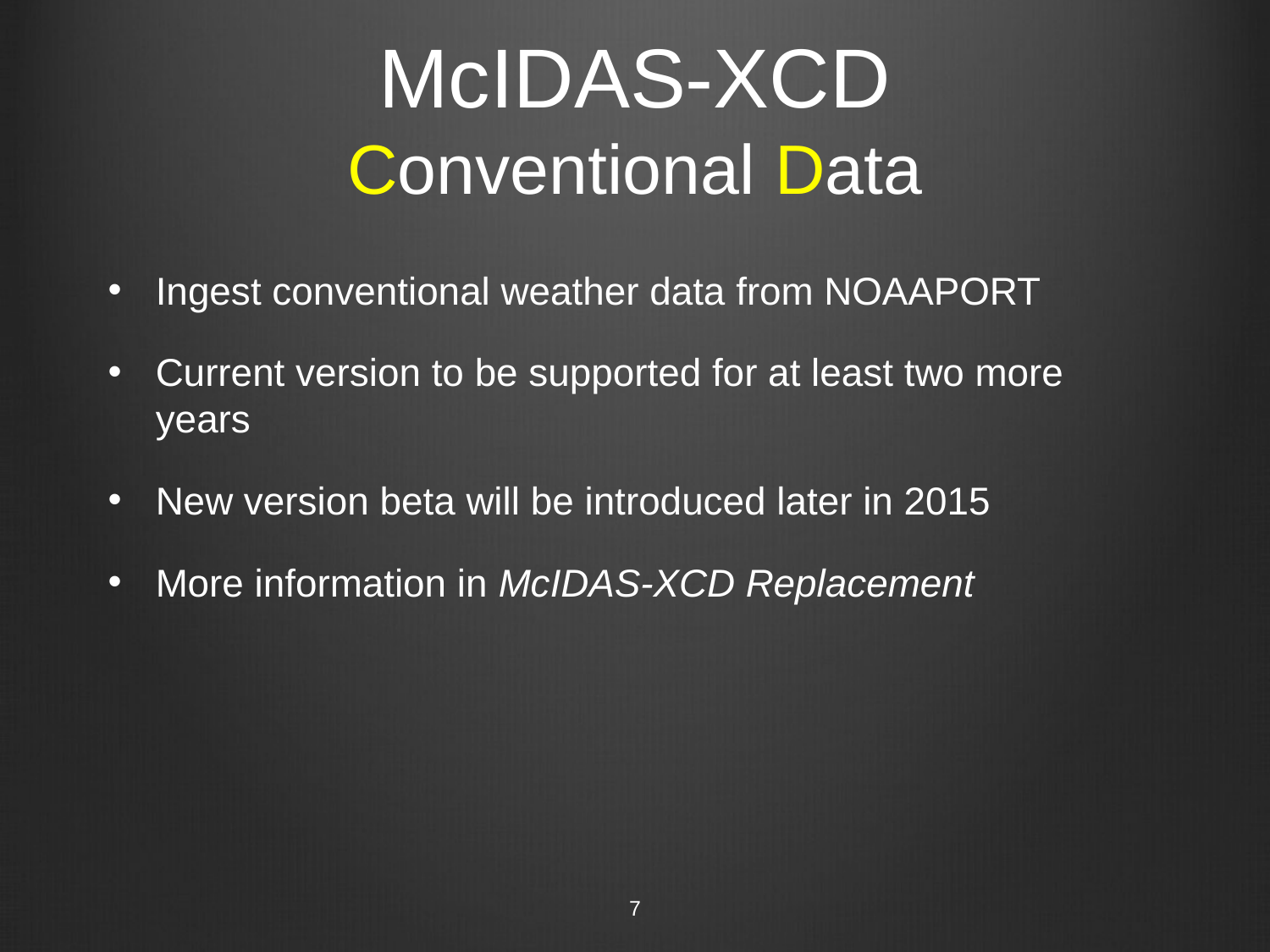

# McIDAS-XCD Conventional Data
Ingest conventional weather data from NOAAPORT
Current version to be supported for at least two more years
New version beta will be introduced later in 2015
More information in McIDAS-XCD Replacement
7